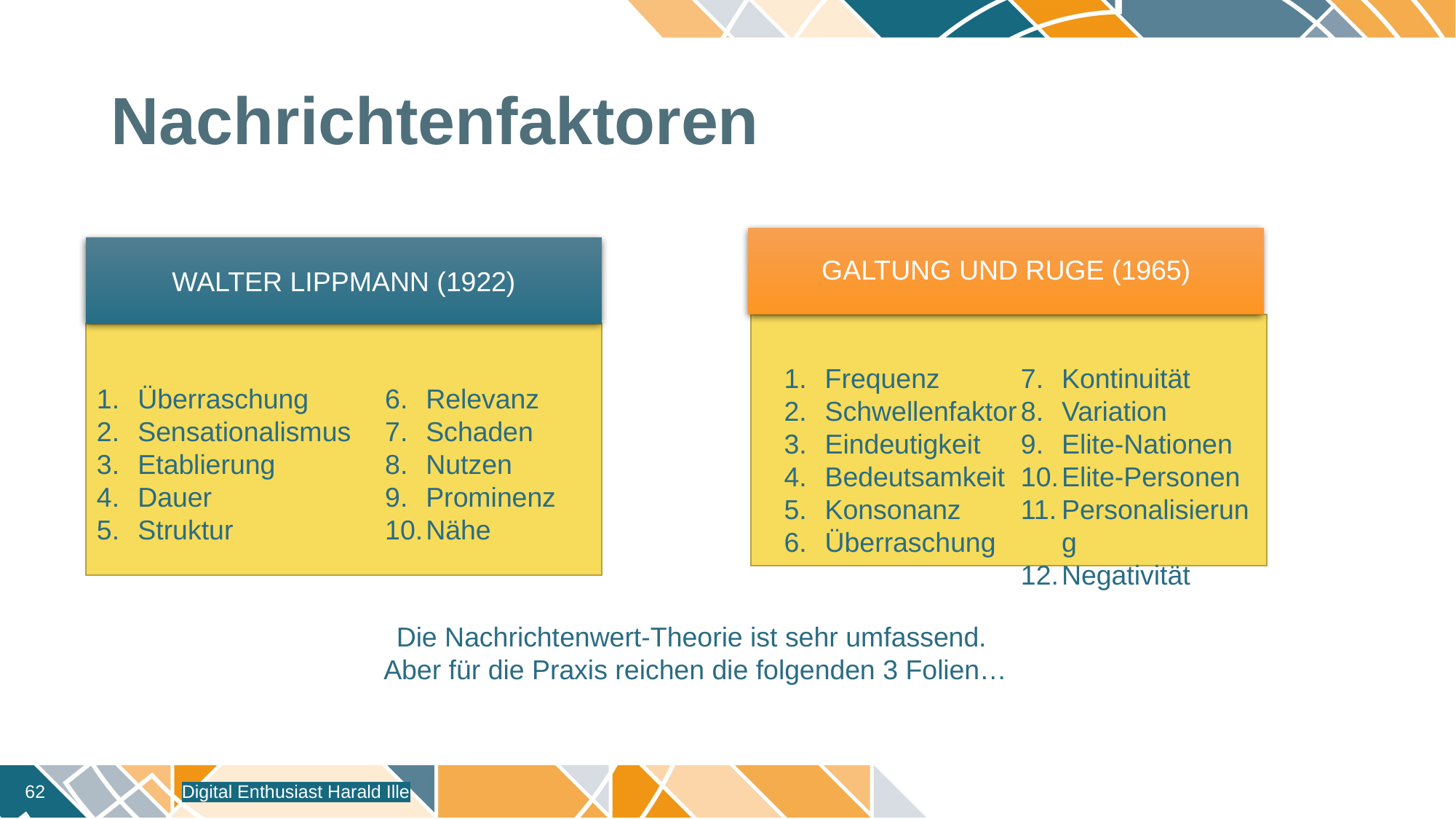

# Nachrichtenfaktoren
GALTUNG UND RUGE (1965)
WALTER LIPPMANN (1922)

Frequenz
Schwellenfaktor
Eindeutigkeit
Bedeutsamkeit
Konsonanz
Überraschung
Kontinuität
Variation
Elite-Nationen
Elite-Personen
Personalisierung
Negativität
Überraschung
Sensationalismus
Etablierung
Dauer
Struktur
Relevanz
Schaden
Nutzen
Prominenz
Nähe
Die Nachrichtenwert-Theorie ist sehr umfassend.
Aber für die Praxis reichen die folgenden 3 Folien…
Digital Enthusiast Harald Ille
62